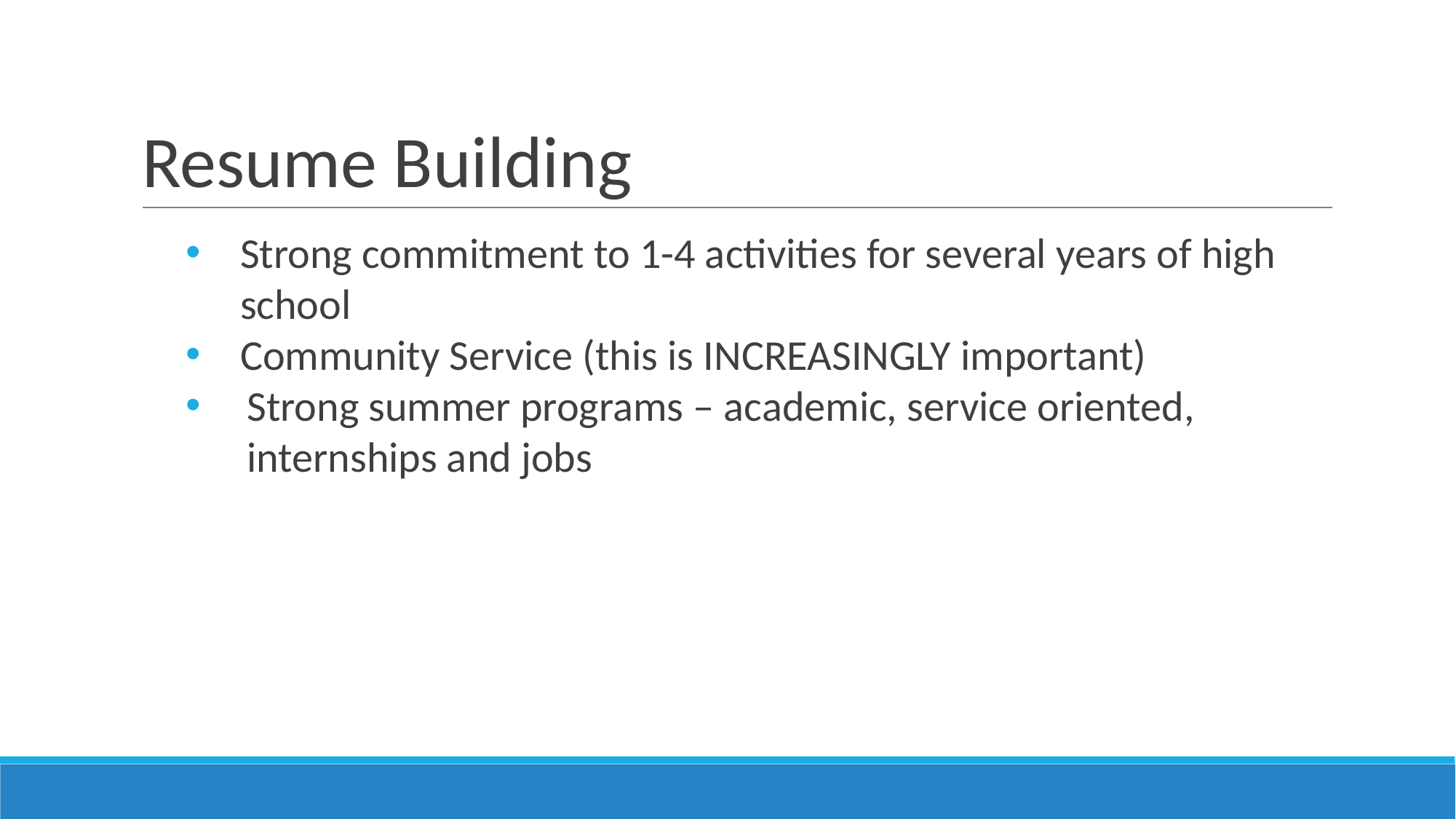

# Resume Building
Strong commitment to 1-4 activities for several years of high school
Community Service (this is INCREASINGLY important)
Strong summer programs – academic, service oriented, internships and jobs